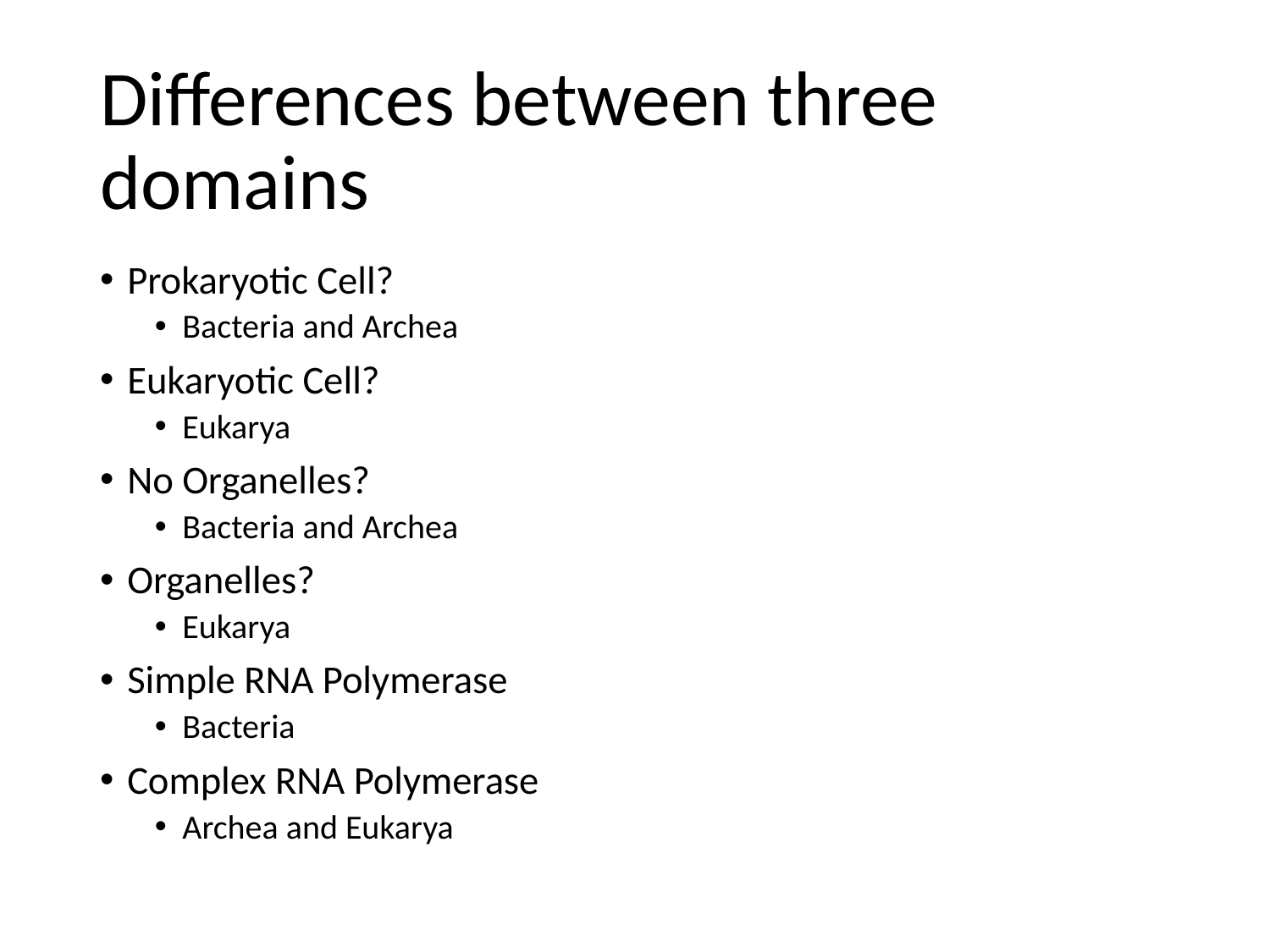

# Differences between three domains
Prokaryotic Cell?
Bacteria and Archea
Eukaryotic Cell?
Eukarya
No Organelles?
Bacteria and Archea
Organelles?
Eukarya
Simple RNA Polymerase
Bacteria
Complex RNA Polymerase
Archea and Eukarya